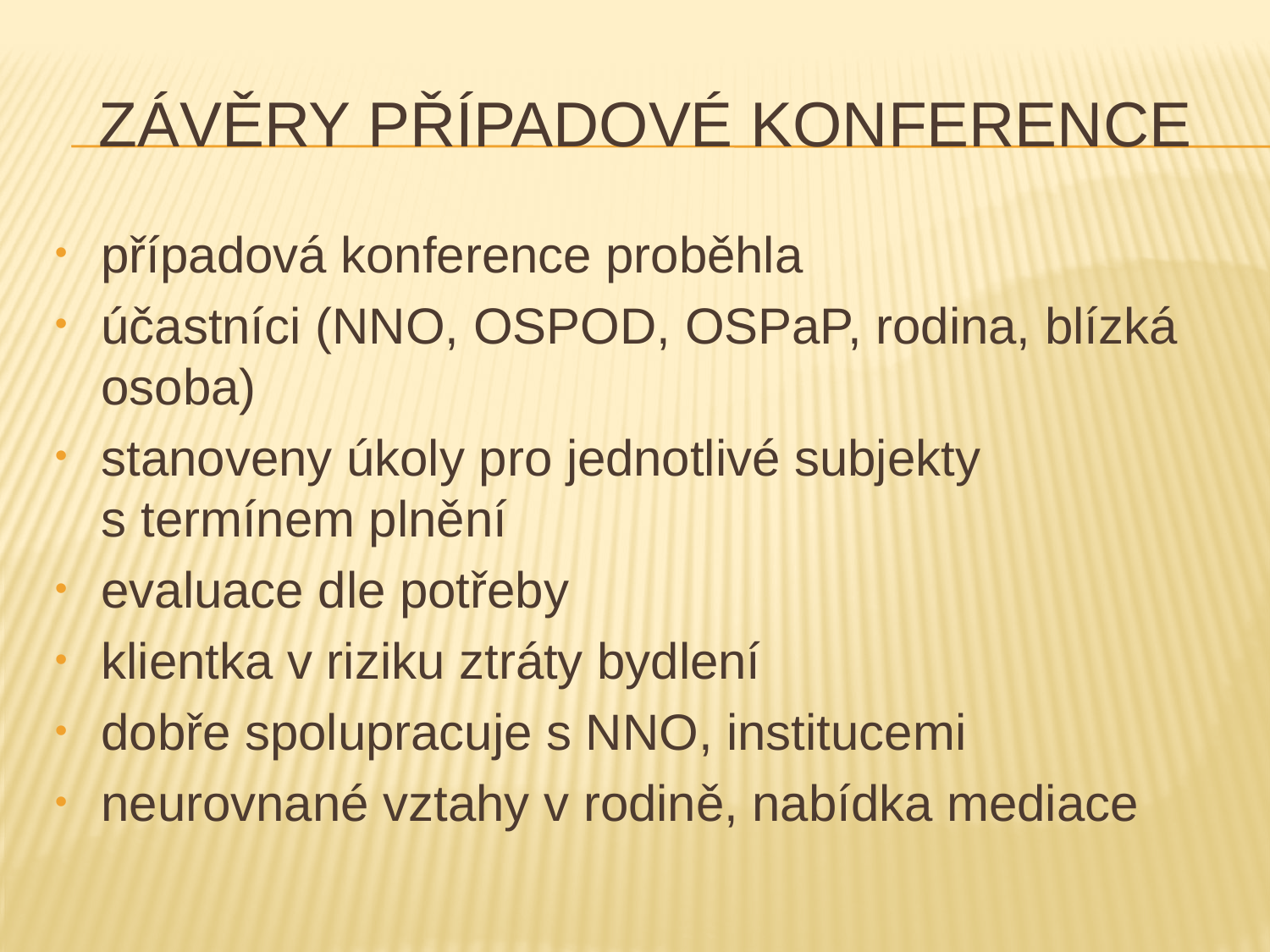

# Závěry případové konference
případová konference proběhla
účastníci (NNO, OSPOD, OSPaP, rodina, blízká osoba)
stanoveny úkoly pro jednotlivé subjekty
s termínem plnění
evaluace dle potřeby
klientka v riziku ztráty bydlení
dobře spolupracuje s NNO, institucemi
neurovnané vztahy v rodině, nabídka mediace